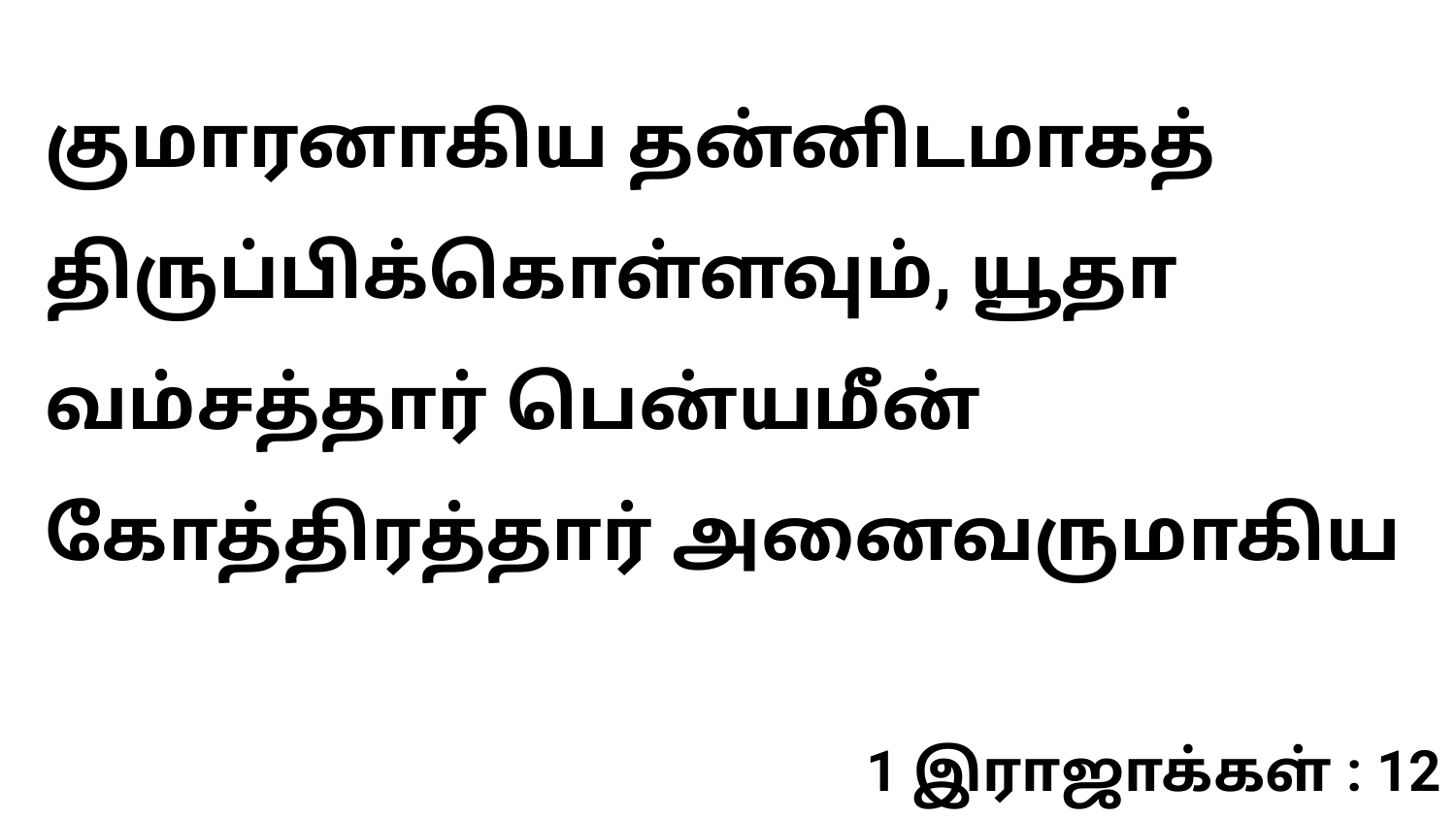

குமாரனாகிய தன்னிடமாகத் திருப்பிக்கொள்ளவும், யூதா வம்சத்தார் பென்யமீன் கோத்திரத்தார் அனைவருமாகிய
1 இராஜாக்கள் : 12